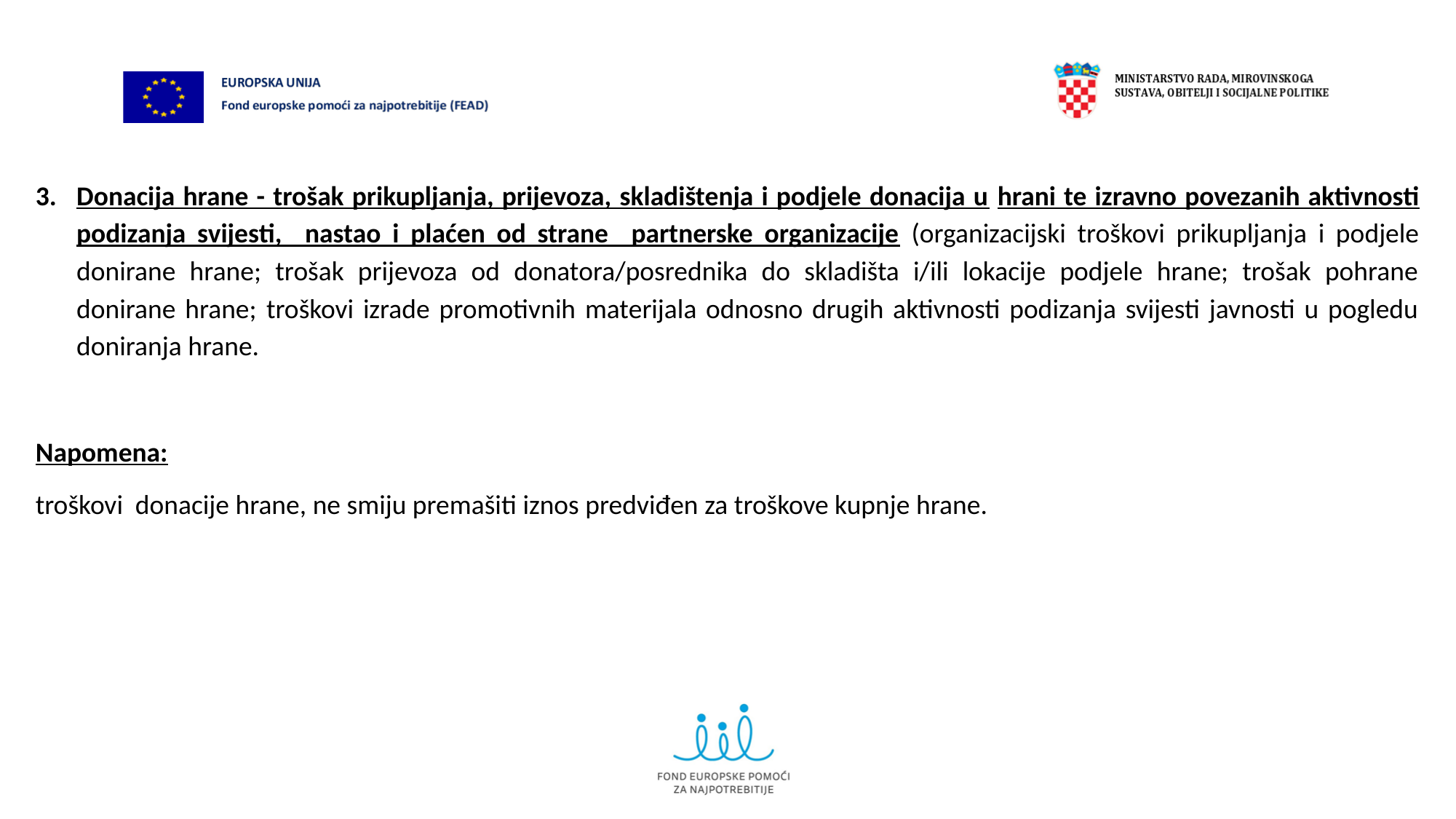

Donacija hrane - trošak prikupljanja, prijevoza, skladištenja i podjele donacija u hrani te izravno povezanih aktivnosti podizanja svijesti,  nastao i plaćen od strane  partnerske organizacije (organizacijski troškovi prikupljanja i podjele donirane hrane; trošak prijevoza od donatora/posrednika do skladišta i/ili lokacije podjele hrane; trošak pohrane donirane hrane; troškovi izrade promotivnih materijala odnosno drugih aktivnosti podizanja svijesti javnosti u pogledu doniranja hrane.

Napomena:
troškovi  donacije hrane, ne smiju premašiti iznos predviđen za troškove kupnje hrane.